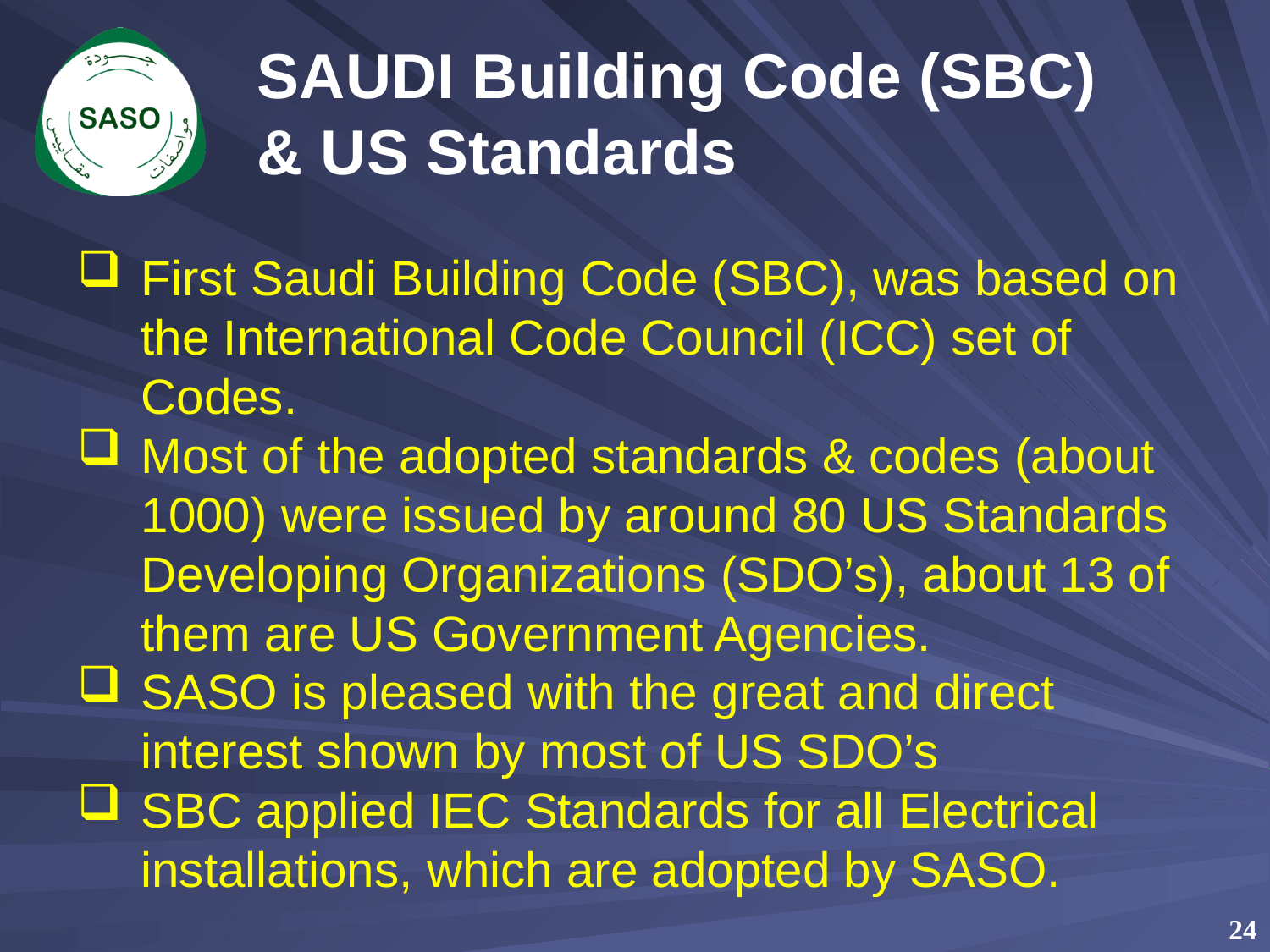

SAUDI Building Code (SBC)
& US Standards
First Saudi Building Code (SBC), was based on the International Code Council (ICC) set of Codes.
Most of the adopted standards & codes (about 1000) were issued by around 80 US Standards Developing Organizations (SDO’s), about 13 of them are US Government Agencies.
SASO is pleased with the great and direct interest shown by most of US SDO’s
SBC applied IEC Standards for all Electrical  installations, which are adopted by SASO.
24